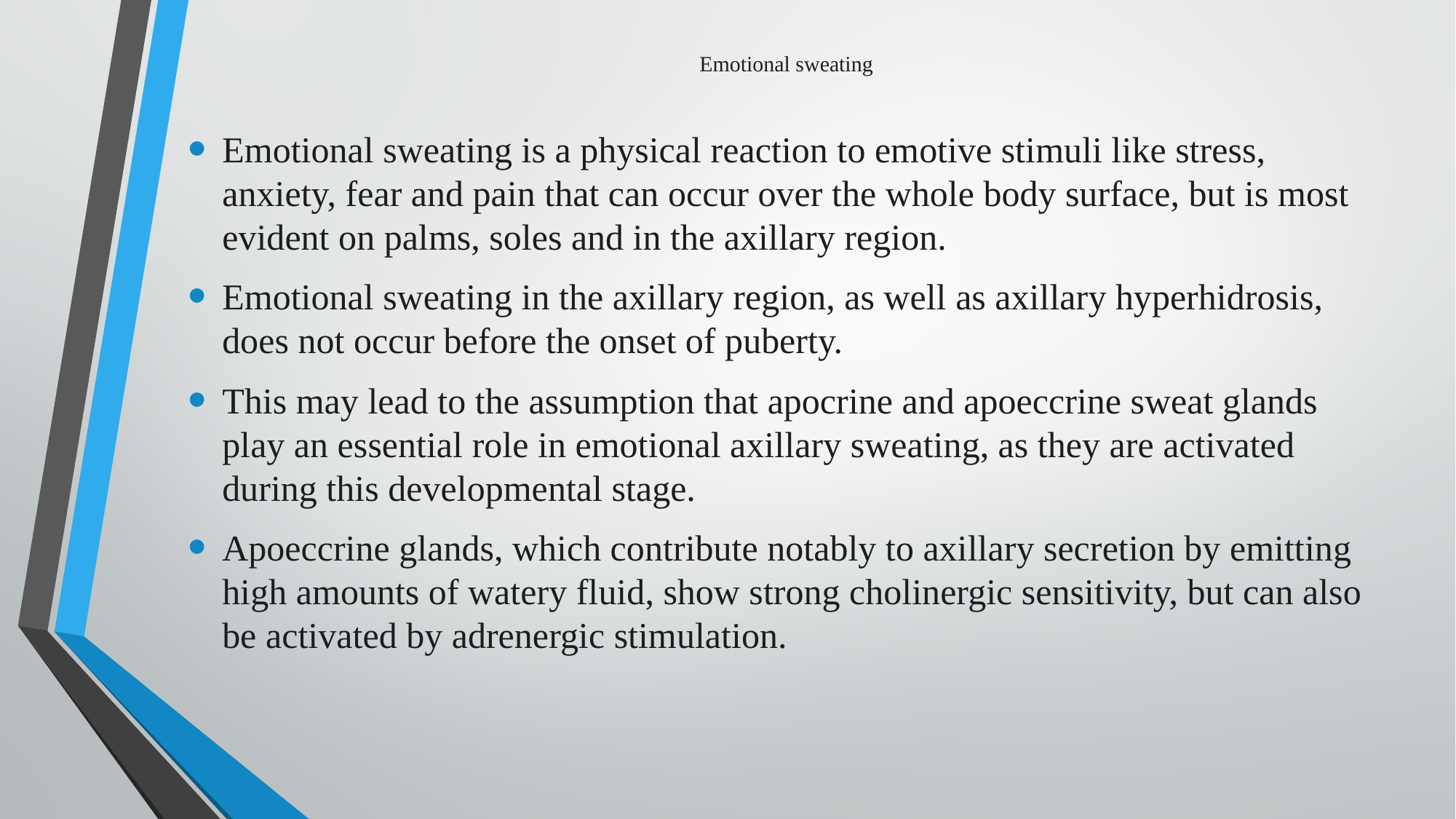

# Emotional sweating
Emotional sweating is a physical reaction to emotive stimuli like stress, anxiety, fear and pain that can occur over the whole body surface, but is most evident on palms, soles and in the axillary region.
Emotional sweating in the axillary region, as well as axillary hyperhidrosis, does not occur before the onset of puberty.
This may lead to the assumption that apocrine and apoeccrine sweat glands play an essential role in emotional axillary sweating, as they are activated during this developmental stage.
Apoeccrine glands, which contribute notably to axillary secretion by emitting high amounts of watery fluid, show strong cholinergic sensitivity, but can also be activated by adrenergic stimulation.